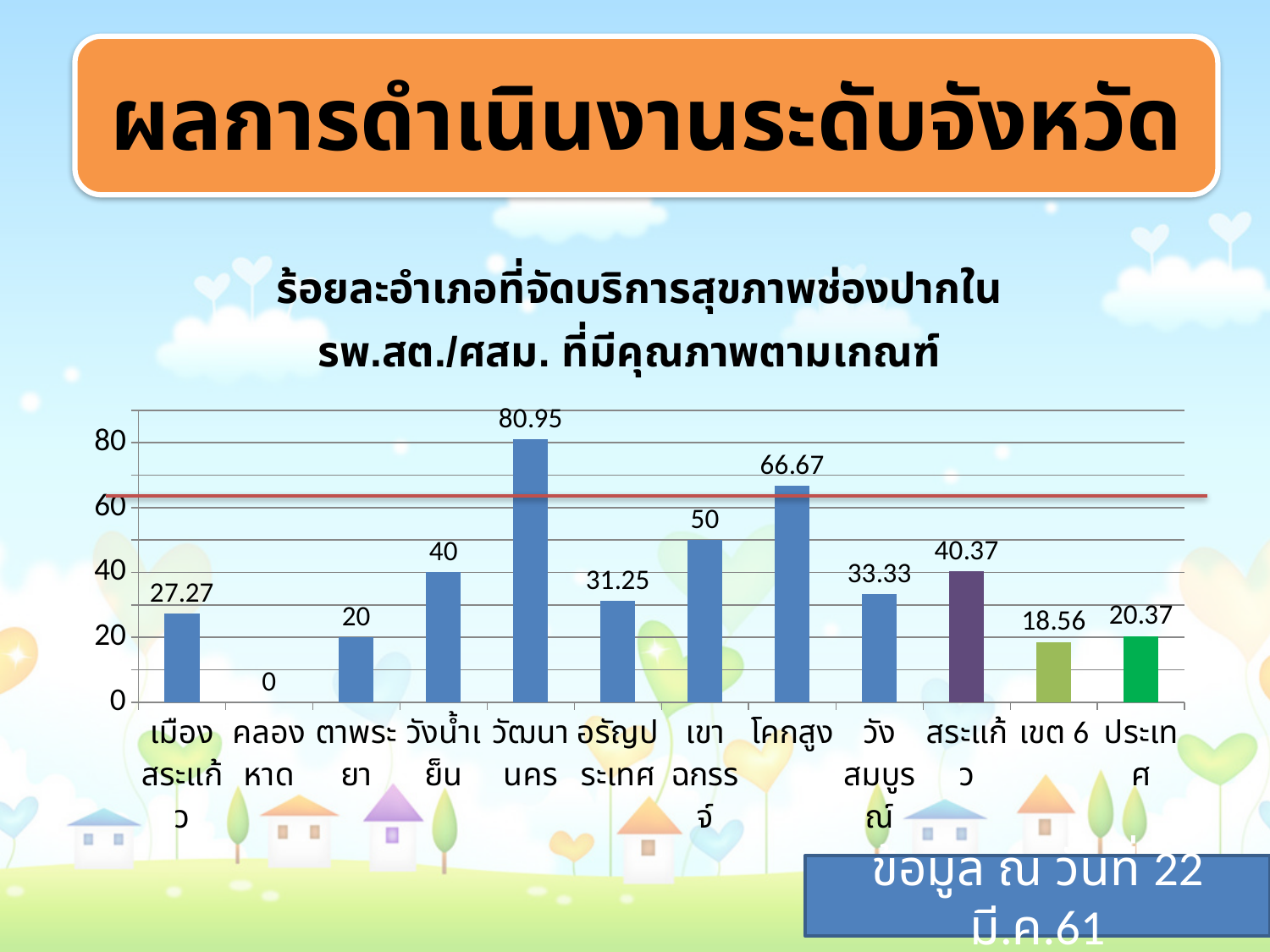

ผลการดำเนินงานระดับจังหวัด

### Chart: ร้อยละอำเภอที่จัดบริการสุขภาพช่องปากใน รพ.สต./ศสม. ที่มีคุณภาพตามเกณฑ์

| Category | 6 - 12 ปี ได้รับบริการทันตกรรม |
|---|---|
| เมืองสระแก้ว | 27.27 |
| คลองหาด | 0.0 |
| ตาพระยา | 20.0 |
| วังน้ำเย็น | 40.0 |
| วัฒนานคร | 80.95 |
| อรัญประเทศ | 31.25 |
| เขาฉกรรจ์ | 50.0 |
| โคกสูง | 66.67 |
| วังสมบูรณ์ | 33.33 |
| สระแก้ว | 40.37 |
| เขต 6 | 18.56 |
| ประเทศ | 20.37 |
ข้อมูล ณ วันที่ 22 มี.ค.61